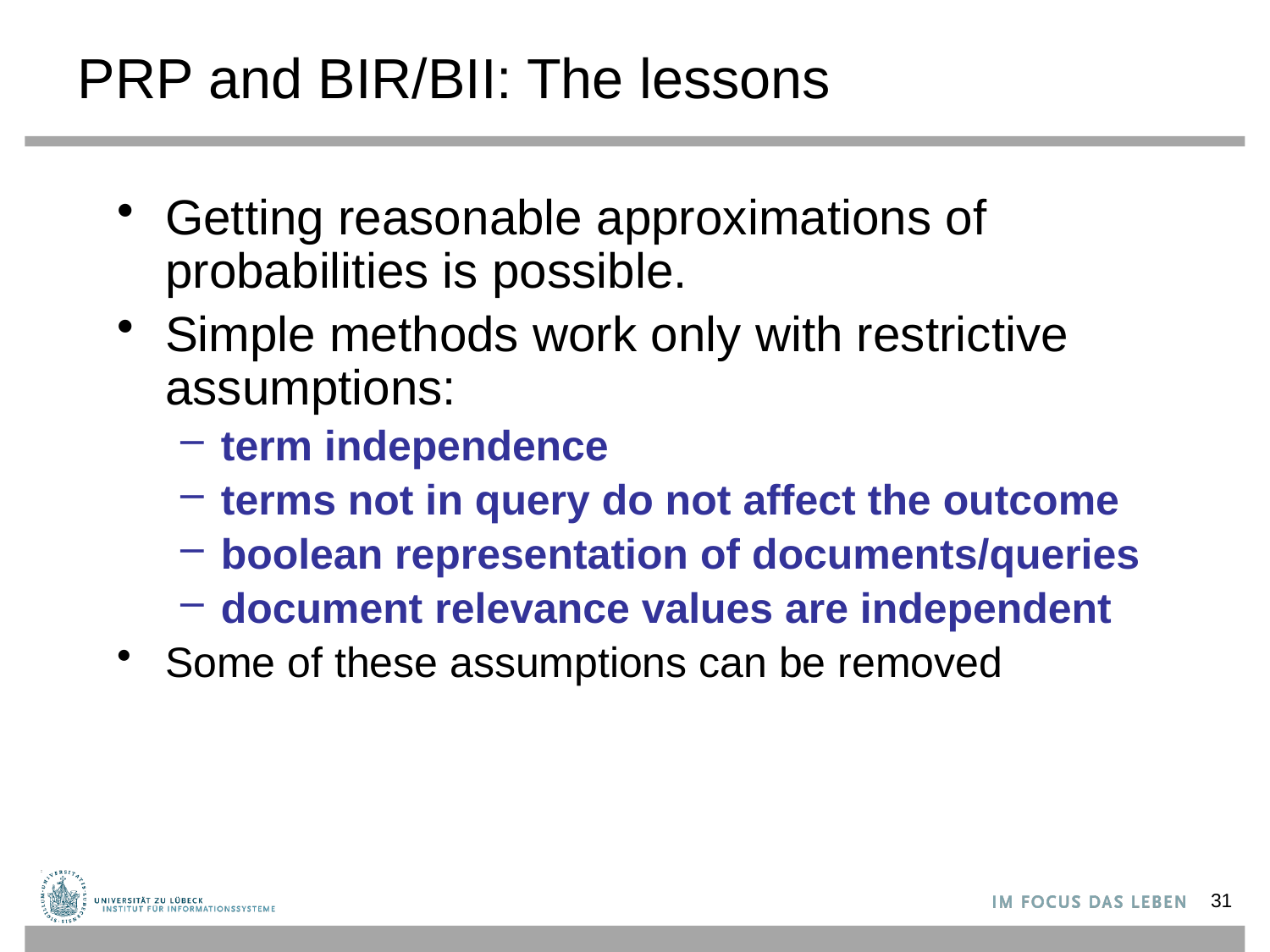

# PRP and BIR/BII: The lessons
Getting reasonable approximations of probabilities is possible.
Simple methods work only with restrictive assumptions:
term independence
terms not in query do not affect the outcome
boolean representation of documents/queries
document relevance values are independent
Some of these assumptions can be removed
31